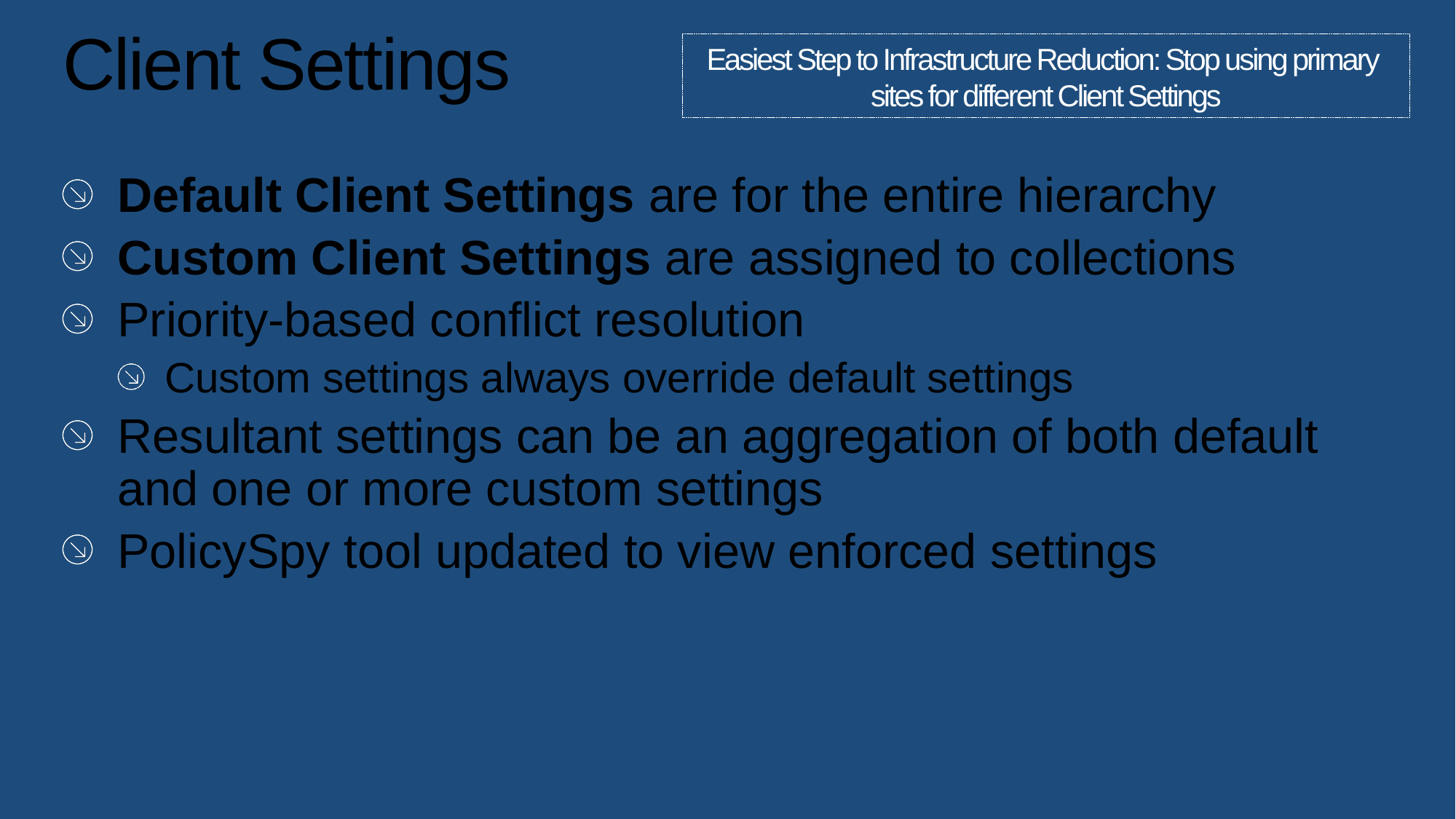

# Client Settings
Easiest Step to Infrastructure Reduction: Stop using primary
sites for different Client Settings
Default Client Settings are for the entire hierarchy
Custom Client Settings are assigned to collections
Priority-based conflict resolution
Custom settings always override default settings
Resultant settings can be an aggregation of both default and one or more custom settings
PolicySpy tool updated to view enforced settings